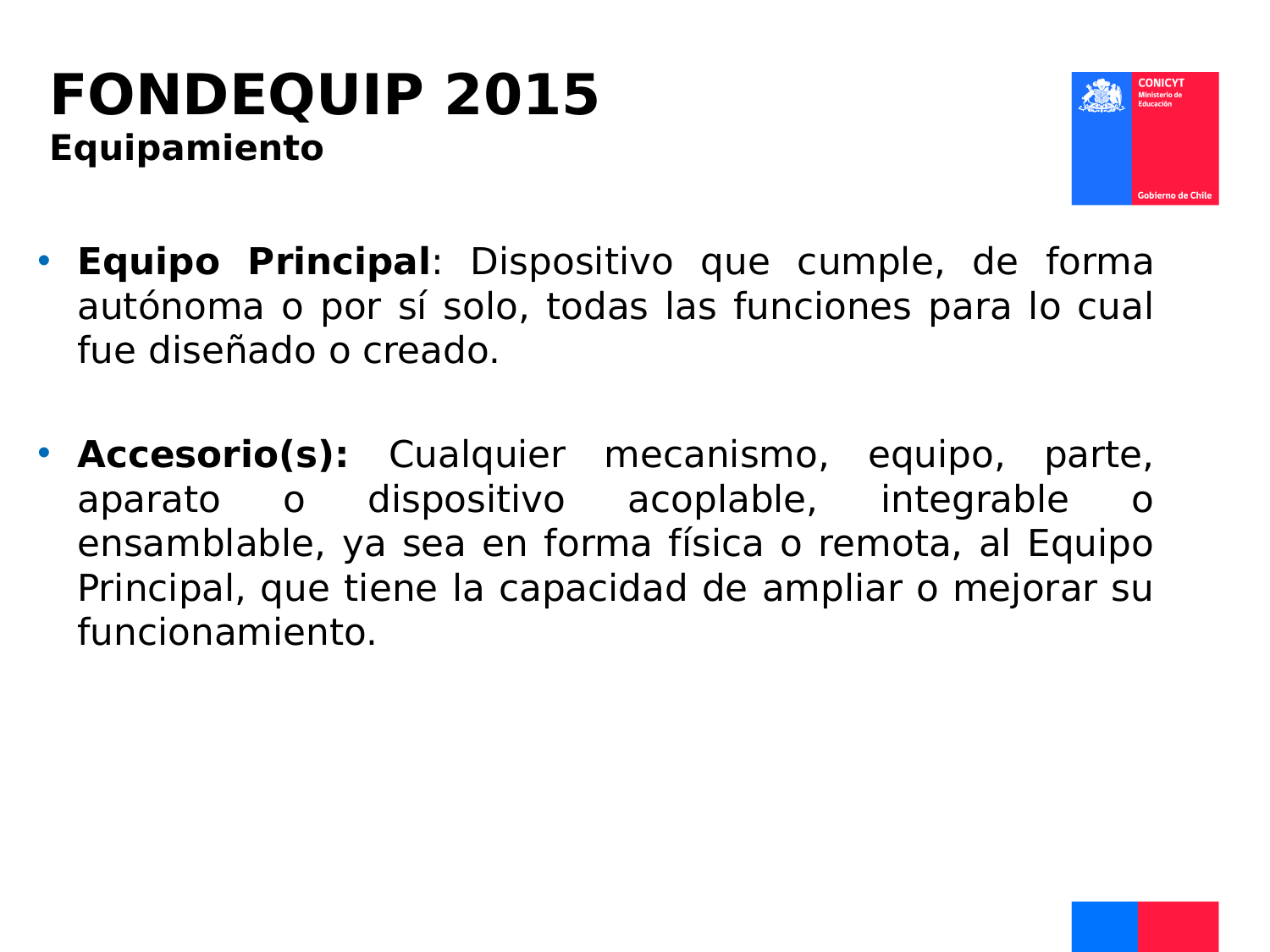

FONDEQUIP 2015
Equipamiento

Equipo Principal: Dispositivo que cumple, de forma autónoma o por sí solo, todas las funciones para lo cual fue diseñado o creado.

Accesorio(s): Cualquier mecanismo, equipo, parte, aparato o dispositivo acoplable, integrable o ensamblable, ya sea en forma física o remota, al Equipo Principal, que tiene la capacidad de ampliar o mejorar su funcionamiento.